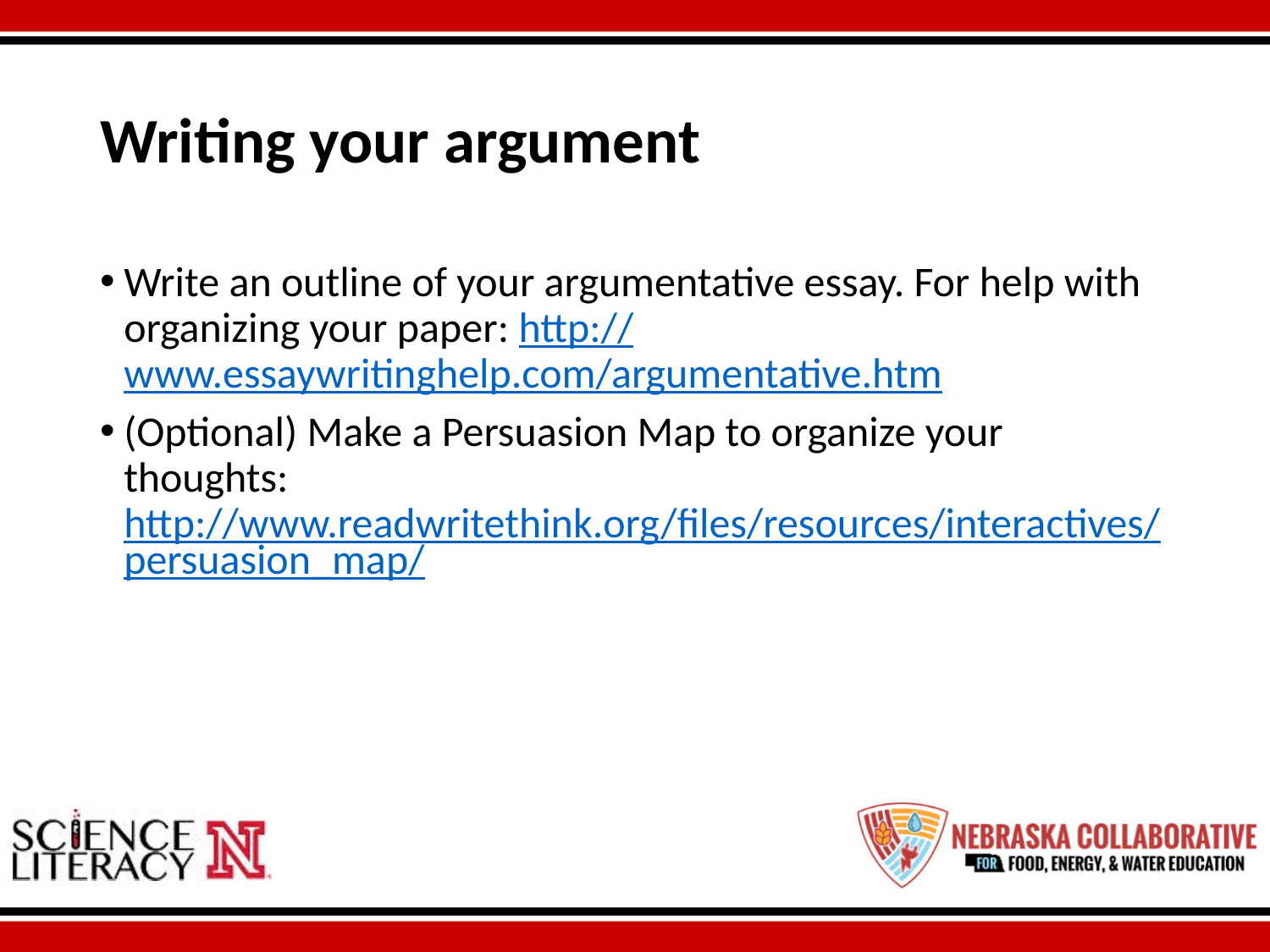

# Writing your argument
Write an outline of your argumentative essay. For help with organizing your paper: http://www.essaywritinghelp.com/argumentative.htm
(Optional) Make a Persuasion Map to organize your thoughts: http://www.readwritethink.org/files/resources/interactives/persuasion_map/